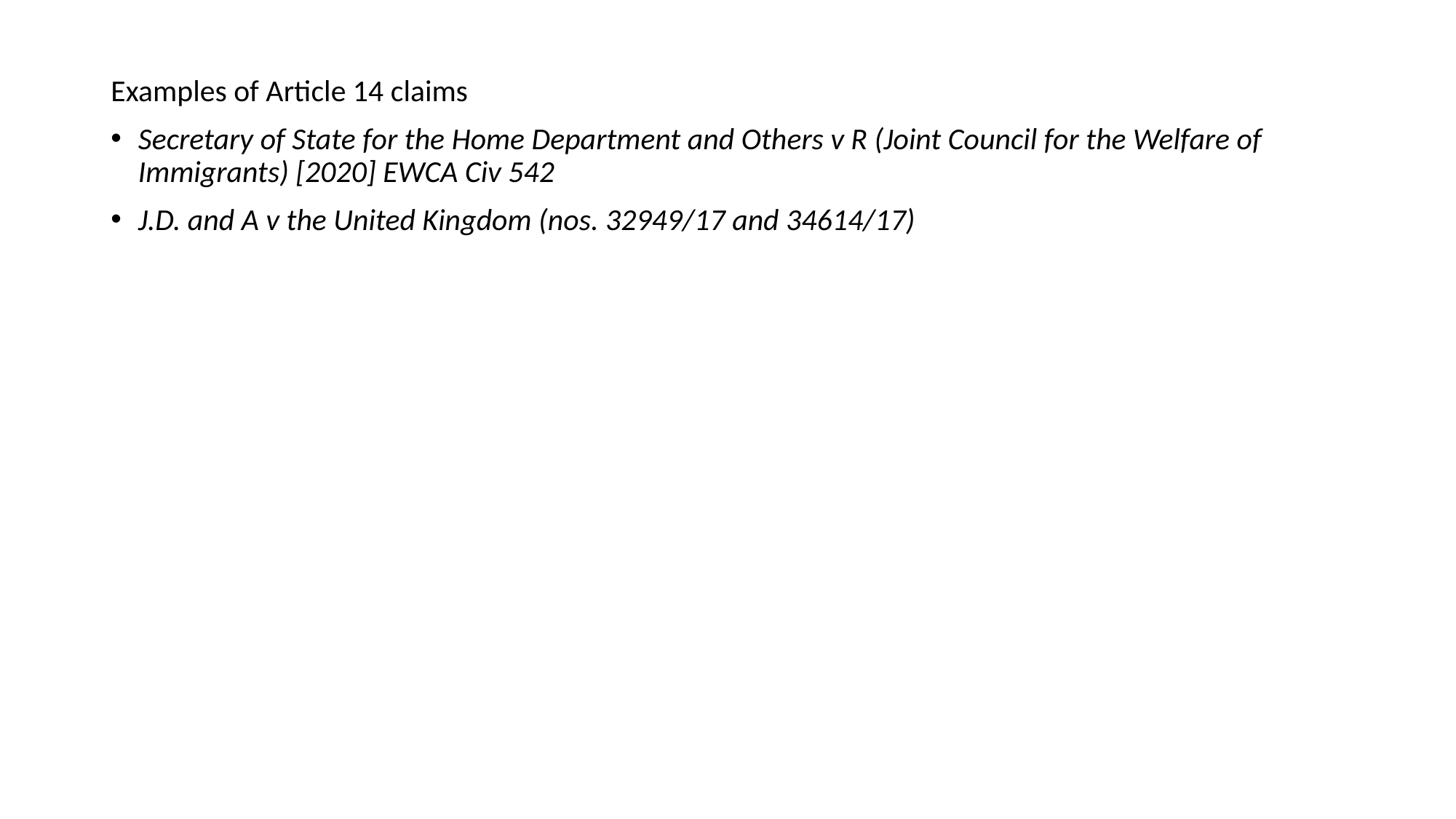

Examples of Article 14 claims
Secretary of State for the Home Department and Others v R (Joint Council for the Welfare of Immigrants) [2020] EWCA Civ 542
J.D. and A v the United Kingdom (nos. 32949/17 and 34614/17)